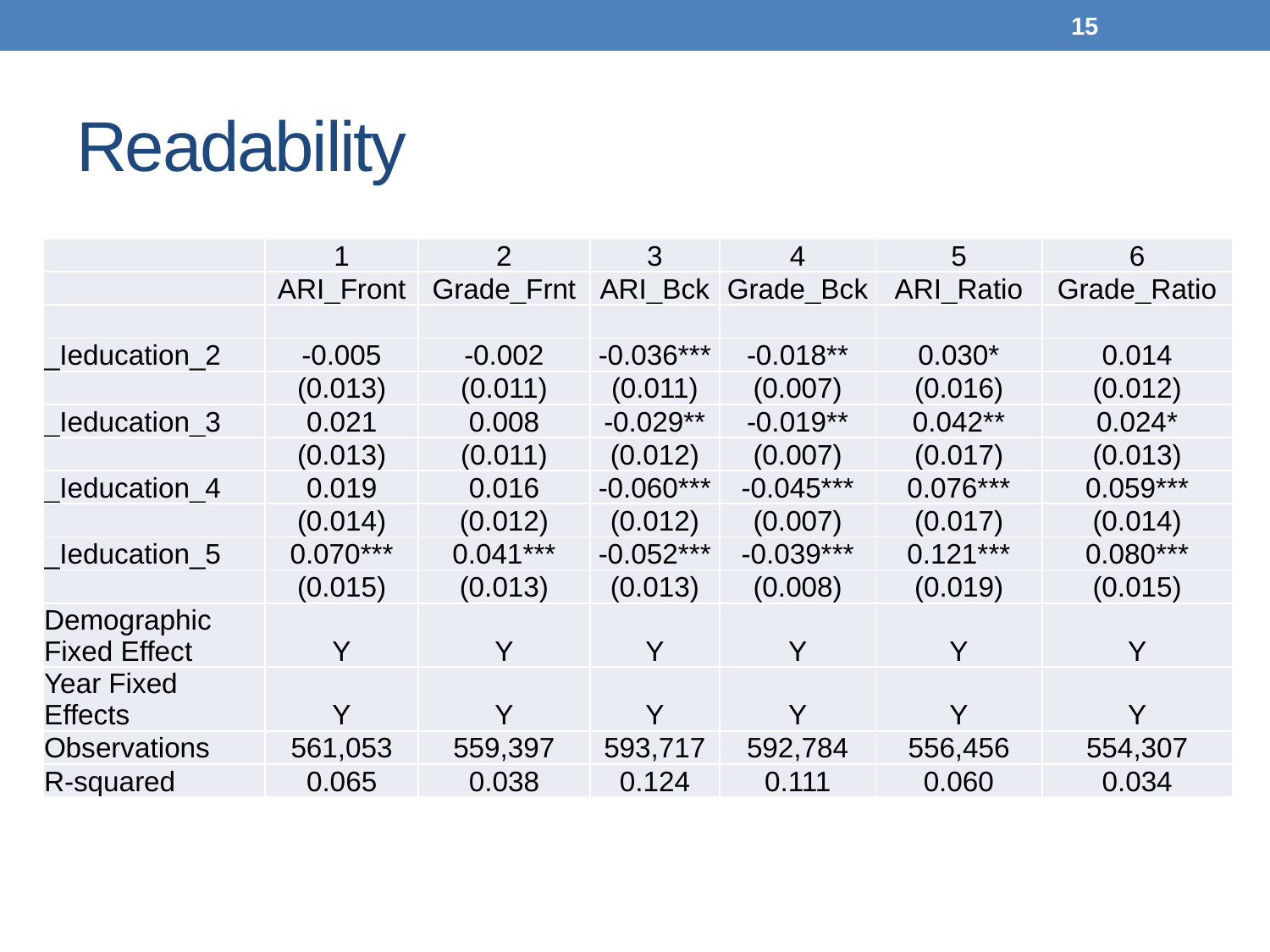

15
# Readability
|  | 1 | 2 | 3 | 4 | 5 | 6 |
| --- | --- | --- | --- | --- | --- | --- |
|  | ARI\_Front | Grade\_Frnt | ARI\_Bck | Grade\_Bck | ARI\_Ratio | Grade\_Ratio |
|  |  |  |  |  |  |  |
| \_Ieducation\_2 | -0.005 | -0.002 | -0.036\*\*\* | -0.018\*\* | 0.030\* | 0.014 |
|  | (0.013) | (0.011) | (0.011) | (0.007) | (0.016) | (0.012) |
| \_Ieducation\_3 | 0.021 | 0.008 | -0.029\*\* | -0.019\*\* | 0.042\*\* | 0.024\* |
|  | (0.013) | (0.011) | (0.012) | (0.007) | (0.017) | (0.013) |
| \_Ieducation\_4 | 0.019 | 0.016 | -0.060\*\*\* | -0.045\*\*\* | 0.076\*\*\* | 0.059\*\*\* |
|  | (0.014) | (0.012) | (0.012) | (0.007) | (0.017) | (0.014) |
| \_Ieducation\_5 | 0.070\*\*\* | 0.041\*\*\* | -0.052\*\*\* | -0.039\*\*\* | 0.121\*\*\* | 0.080\*\*\* |
|  | (0.015) | (0.013) | (0.013) | (0.008) | (0.019) | (0.015) |
| Demographic Fixed Effect | Y | Y | Y | Y | Y | Y |
| Year Fixed Effects | Y | Y | Y | Y | Y | Y |
| Observations | 561,053 | 559,397 | 593,717 | 592,784 | 556,456 | 554,307 |
| R-squared | 0.065 | 0.038 | 0.124 | 0.111 | 0.060 | 0.034 |